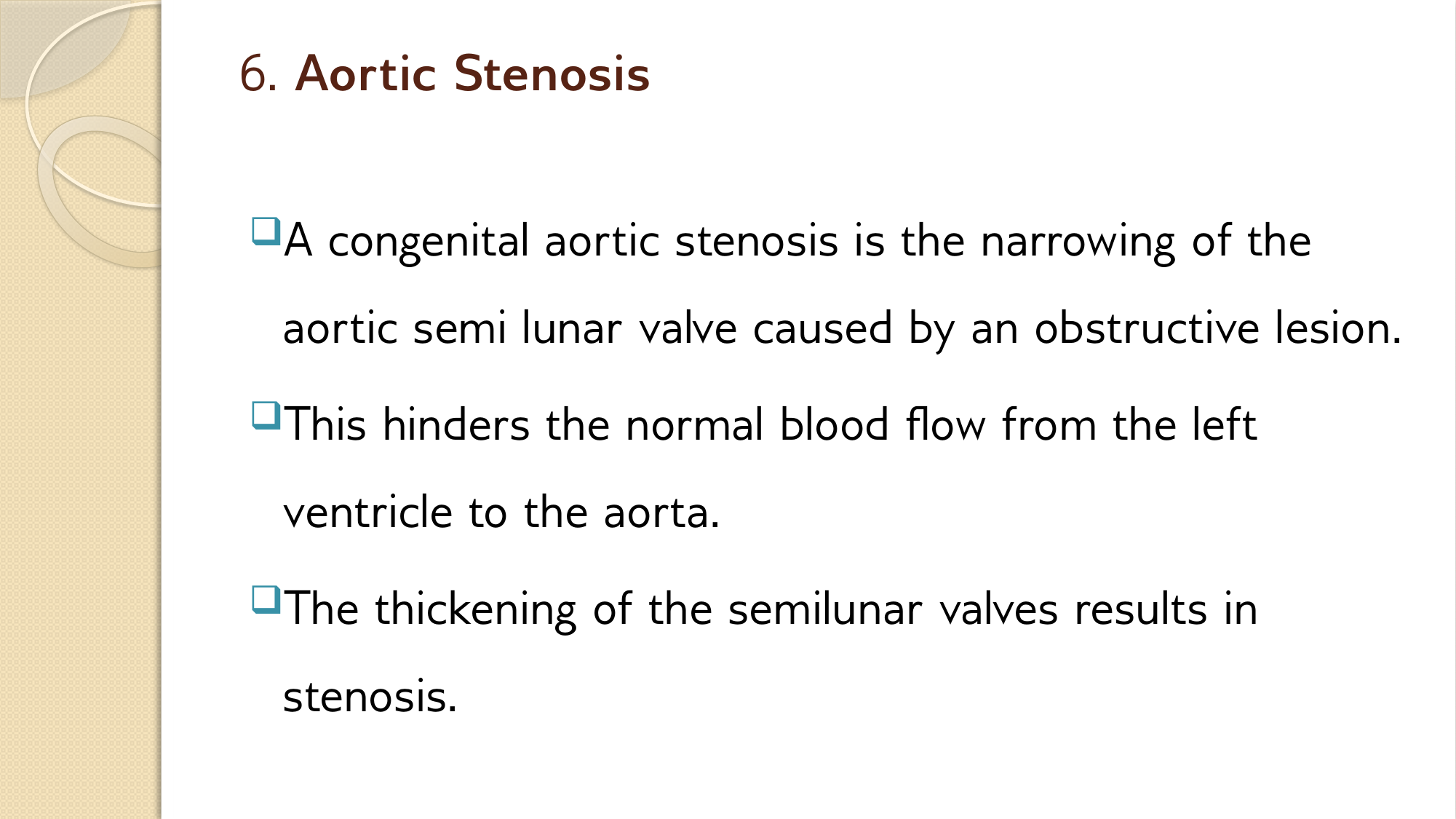

# 6. Aortic Stenosis
A congenital aortic stenosis is the narrowing of the aortic semi lunar valve caused by an obstructive lesion.
This hinders the normal blood flow from the left ventricle to the aorta.
The thickening of the semilunar valves results in stenosis.